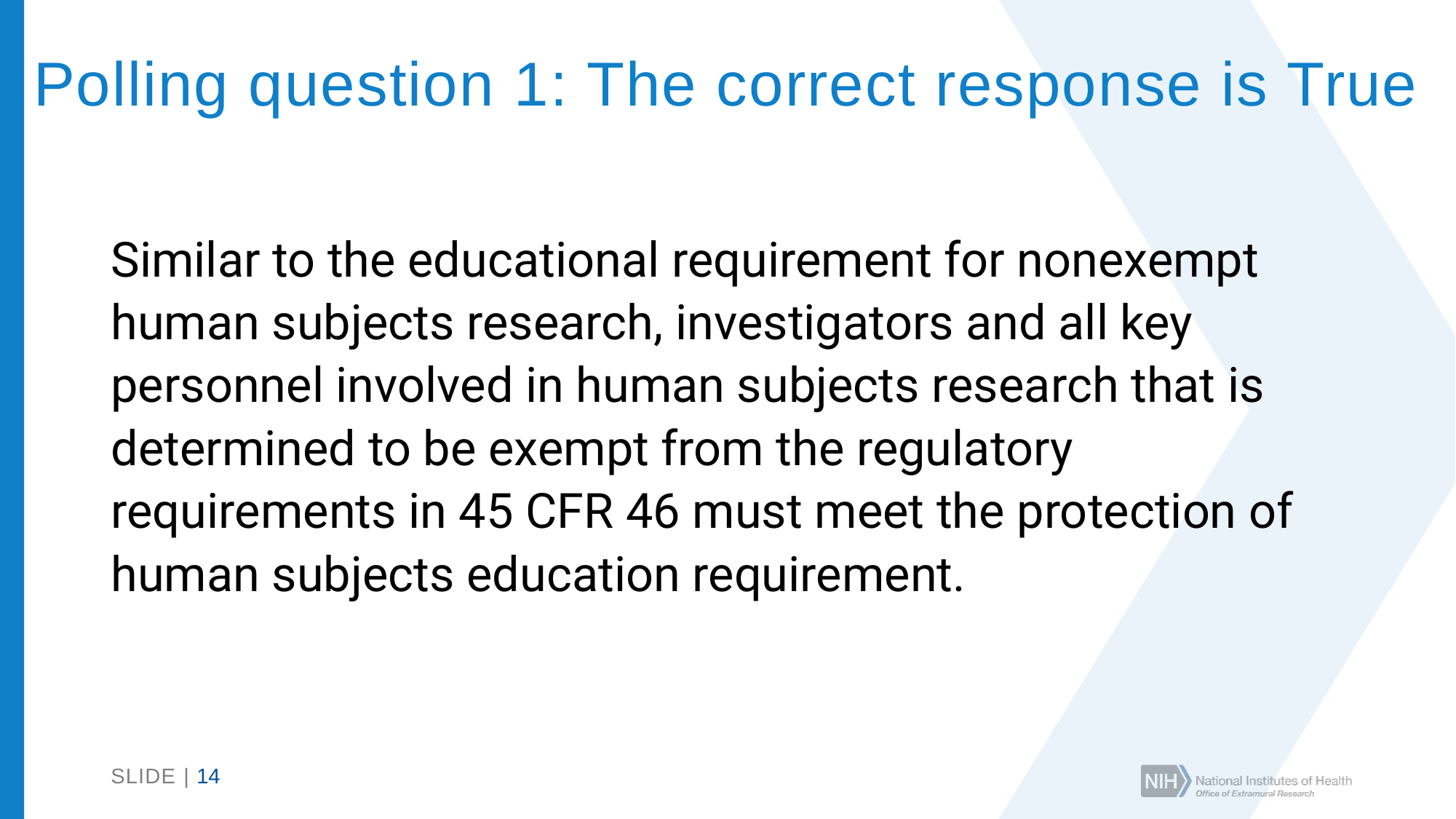

# Polling question 1: The correct response is True
Similar to the educational requirement for nonexempt human subjects research, investigators and all key personnel involved in human subjects research that is determined to be exempt from the regulatory requirements in 45 CFR 46 must meet the protection of human subjects education requirement.
SLIDE | 14